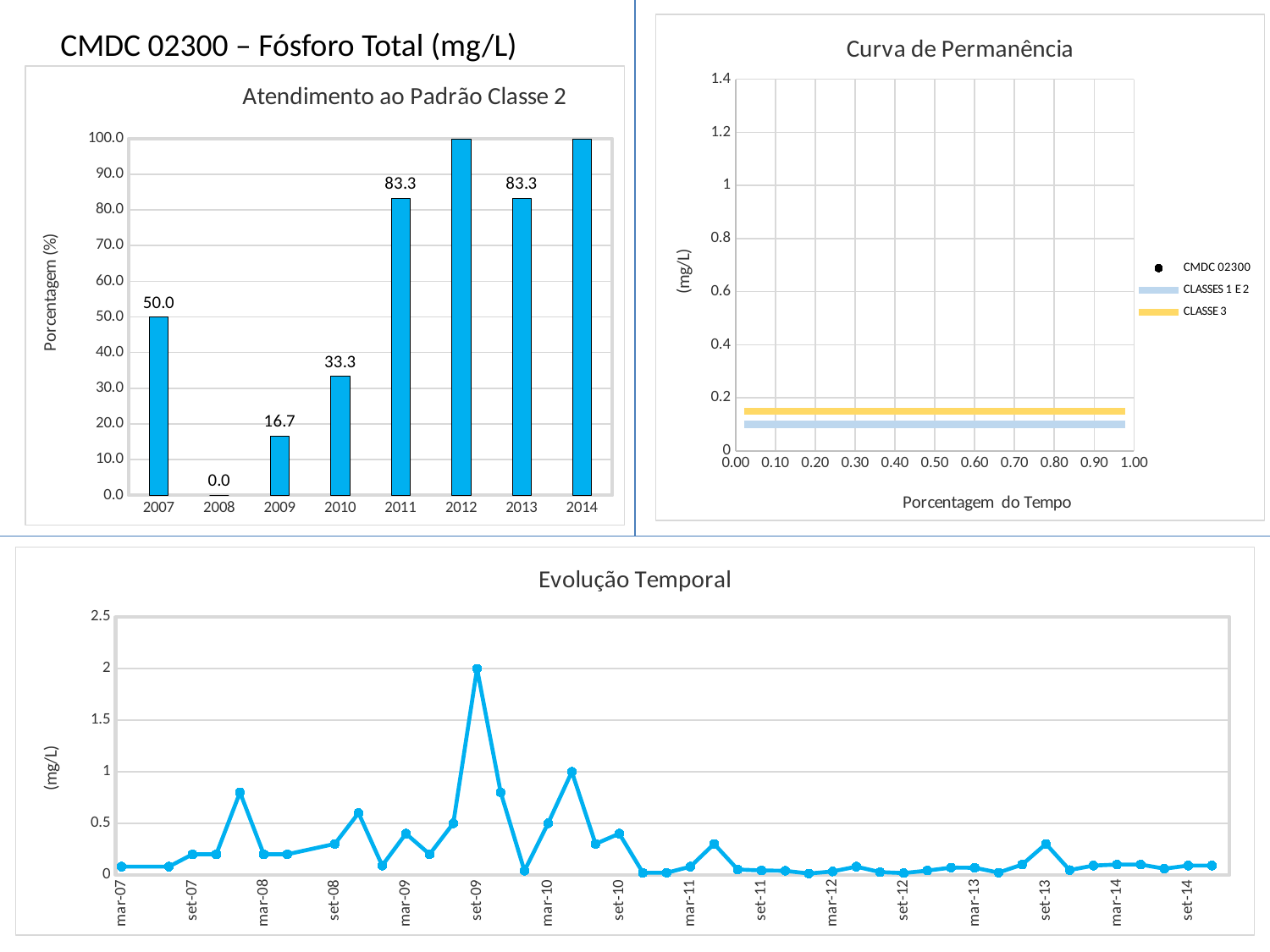

### Chart: Curva de Permanência

| Category |  |  |  |
|---|---|---|---|
CMDC 02300 – Fósforo Total (mg/L)
Curva de Permanência

### Chart: Atendimento ao Padrão Classe 2

| Category |  |
|---|---|
| 2007 | 50.0 |
| 2008 | 0.0 |
| 2009 | 16.666666666666664 |
| 2010 | 33.33333333333333 |
| 2011 | 83.3333333333333 |
| 2012 | 100.0 |
| 2013 | 83.3333333333333 |
| 2014 | 100.0 |
Atendimento ao Padrão  Classe 2

### Chart: Evolução Temporal

| Category |  |
|---|---|
| 39153 | 0.08000000000000004 |
| 39266 | 0.08000000000000004 |
| 39350 | 0.2 |
| 39407 | 0.2 |
| 39468 | 0.8 |
| 39517 | 0.2 |
| 39573 | 0.2 |
| 39714 | 0.30000000000000016 |
| 39763 | 0.6000000000000003 |
| 39839 | 0.09000000000000002 |
| 39882 | 0.4 |
| 39938 | 0.2 |
| 39995 | 0.5 |
| 40071 | 2.0 |
| 40147 | 0.8 |
| 40203 | 0.04000000000000002 |
| 40246 | 0.5 |
| 40315 | 1.0 |
| 40386 | 0.30000000000000016 |
| 40422 | 0.4 |
| 40511 | 0.02000000000000001 |
| 40574 | 0.02000000000000001 |
| 40616 | 0.08000000000000004 |
| 40665 | 0.30000000000000016 |
| 40735 | 0.052 |
| 40812 | 0.043000000000000003 |
| 40875 | 0.04000000000000002 |
| 40918 | 0.012999999999999998 |
| 40987 | 0.033 |
| 41031 | 0.08000000000000004 |
| 41100 | 0.027000000000000014 |
| 41169 | 0.017 |
| 41225 | 0.04200000000000002 |
| 41295 | 0.071 |
| 41358 | 0.06900000000000003 |
| 41407 | 0.022 |
| 41484 | 0.1 |
| 41535 | 0.30000000000000016 |
| 41582 | 0.047000000000000014 |
| 41667 | 0.09000000000000002 |
| 41709 | 0.1 |
| 41779 | 0.1 |
| 41827 | 0.060000000000000026 |
| 41892 | 0.09000000000000002 |
| 41947 | 0.09000000000000002 |
Evolução Temporal